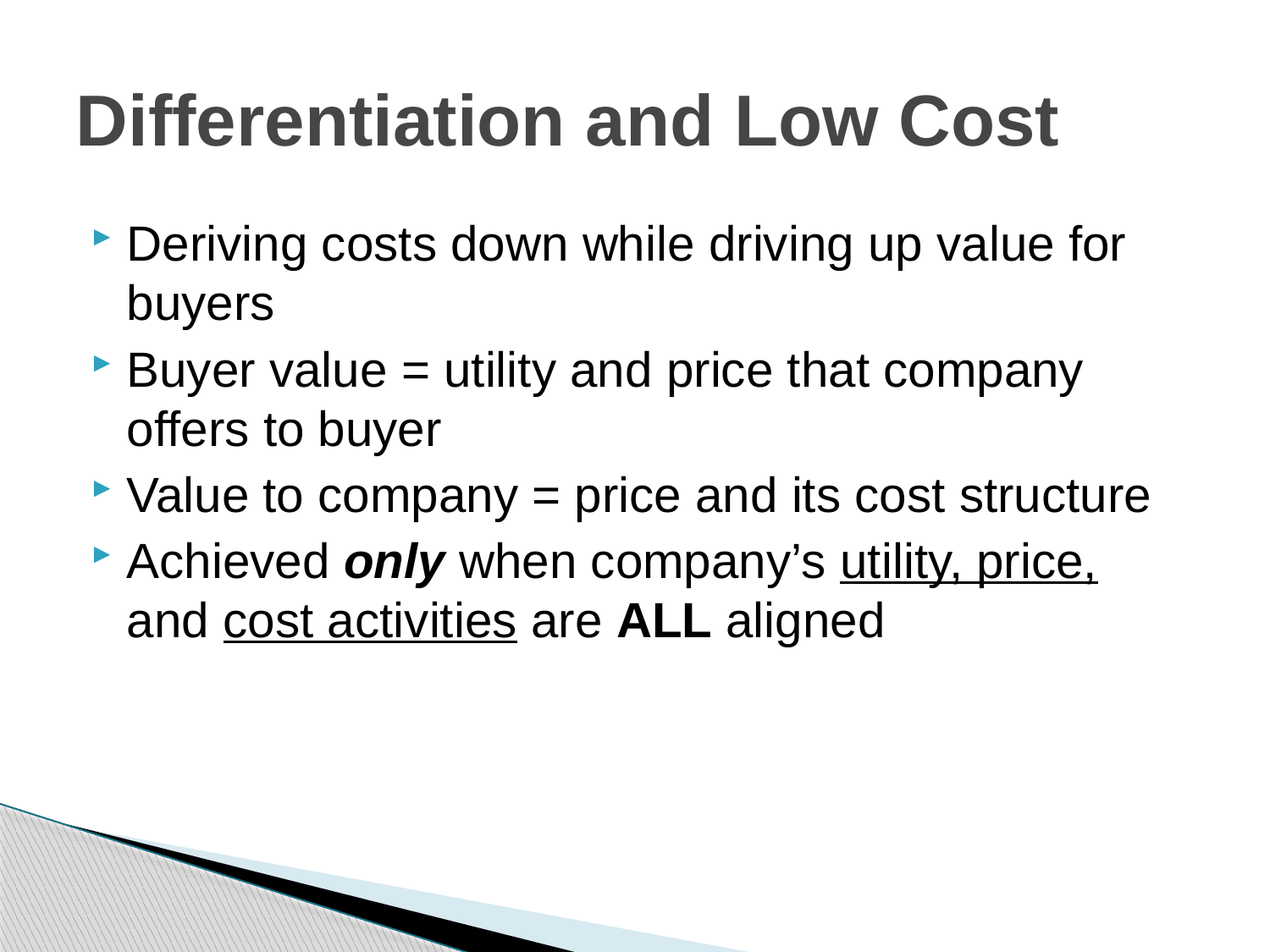

# Differentiation and Low Cost
Deriving costs down while driving up value for buyers
Buyer value = utility and price that company offers to buyer
Value to company = price and its cost structure
Achieved only when company’s utility, price, and cost activities are ALL aligned